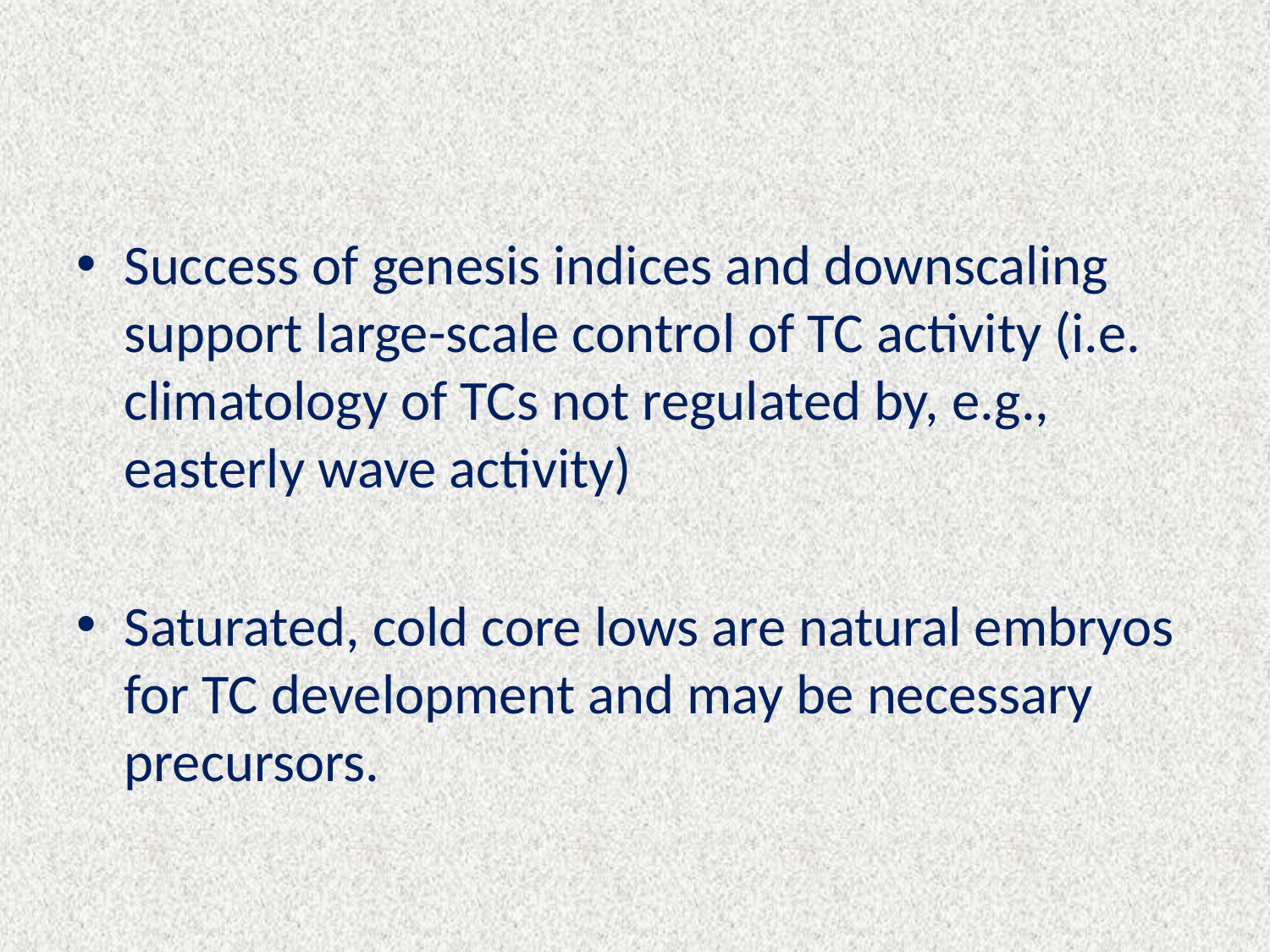

Success of genesis indices and downscaling support large-scale control of TC activity (i.e. climatology of TCs not regulated by, e.g., easterly wave activity)

Saturated, cold core lows are natural embryos for TC development and may be necessary precursors.